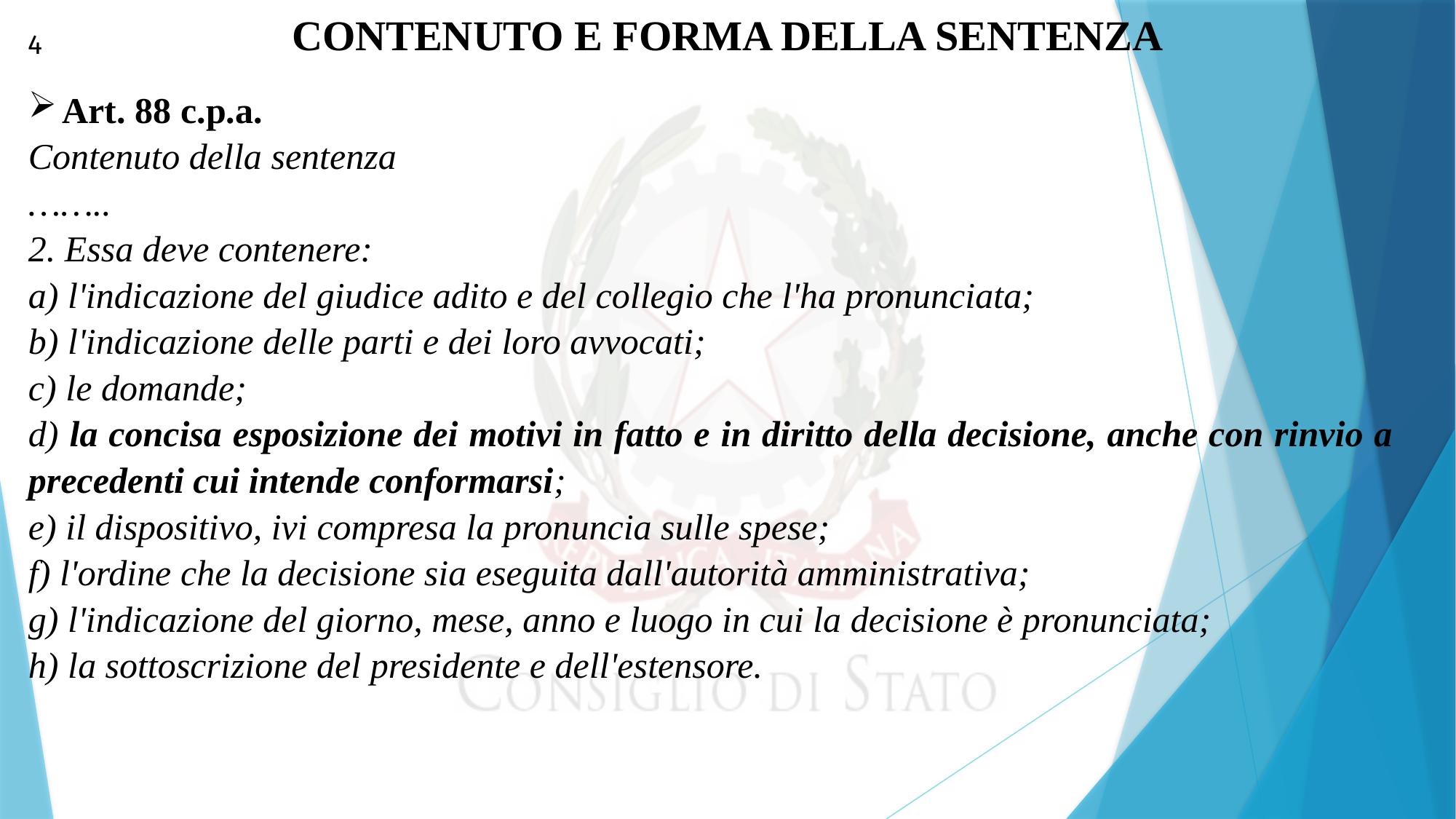

CONTENUTO E FORMA DELLA SENTENZA
4
Art. 88 c.p.a.
Contenuto della sentenza
……..
2. Essa deve contenere:
a) l'indicazione del giudice adito e del collegio che l'ha pronunciata;
b) l'indicazione delle parti e dei loro avvocati;
c) le domande;
d) la concisa esposizione dei motivi in fatto e in diritto della decisione, anche con rinvio a precedenti cui intende conformarsi;
e) il dispositivo, ivi compresa la pronuncia sulle spese;
f) l'ordine che la decisione sia eseguita dall'autorità amministrativa;
g) l'indicazione del giorno, mese, anno e luogo in cui la decisione è pronunciata;
h) la sottoscrizione del presidente e dell'estensore.